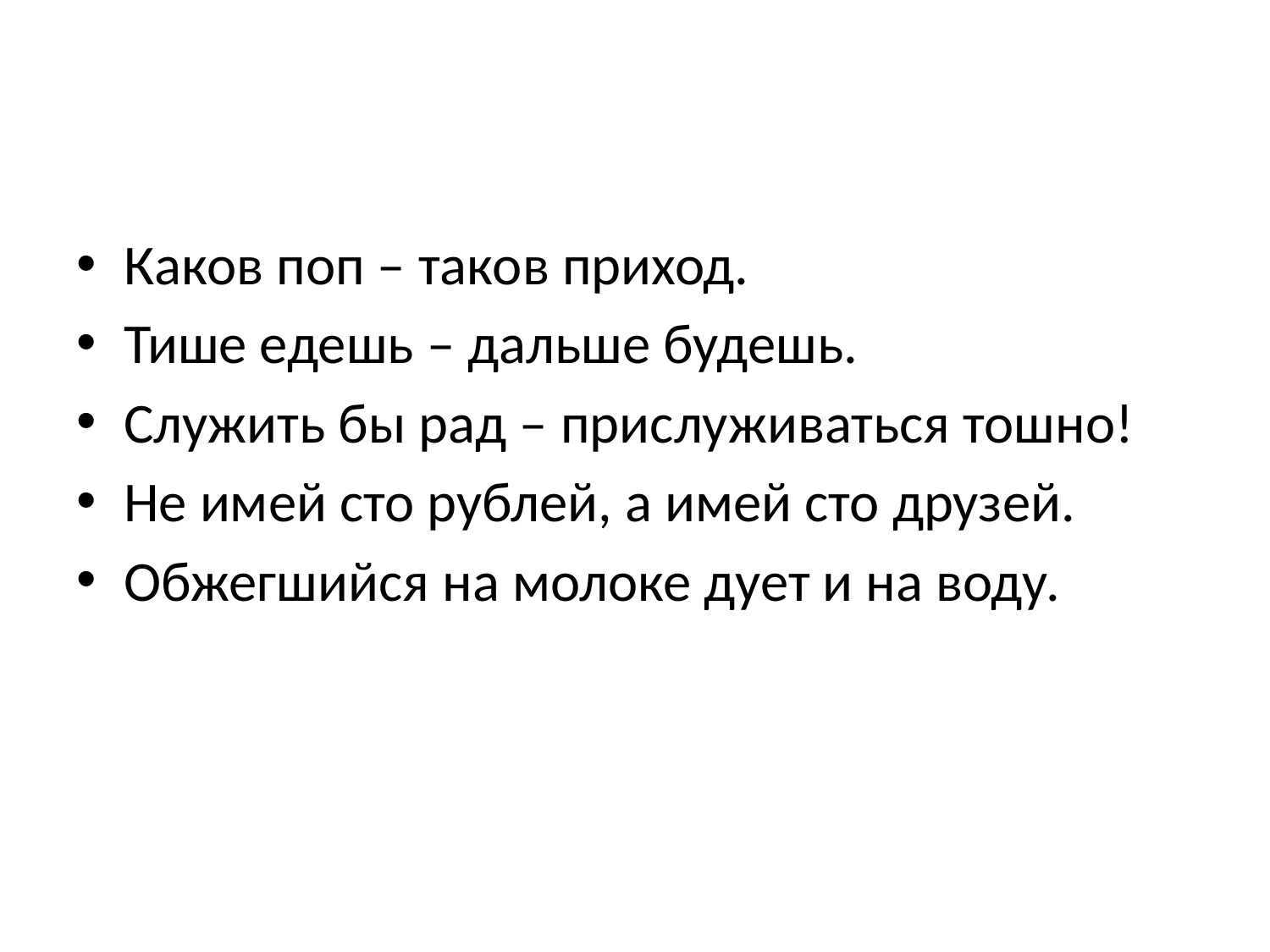

#
Каков поп – таков приход.
Тише едешь – дальше будешь.
Служить бы рад – прислуживаться тошно!
Не имей сто рублей, а имей сто друзей.
Обжегшийся на молоке дует и на воду.